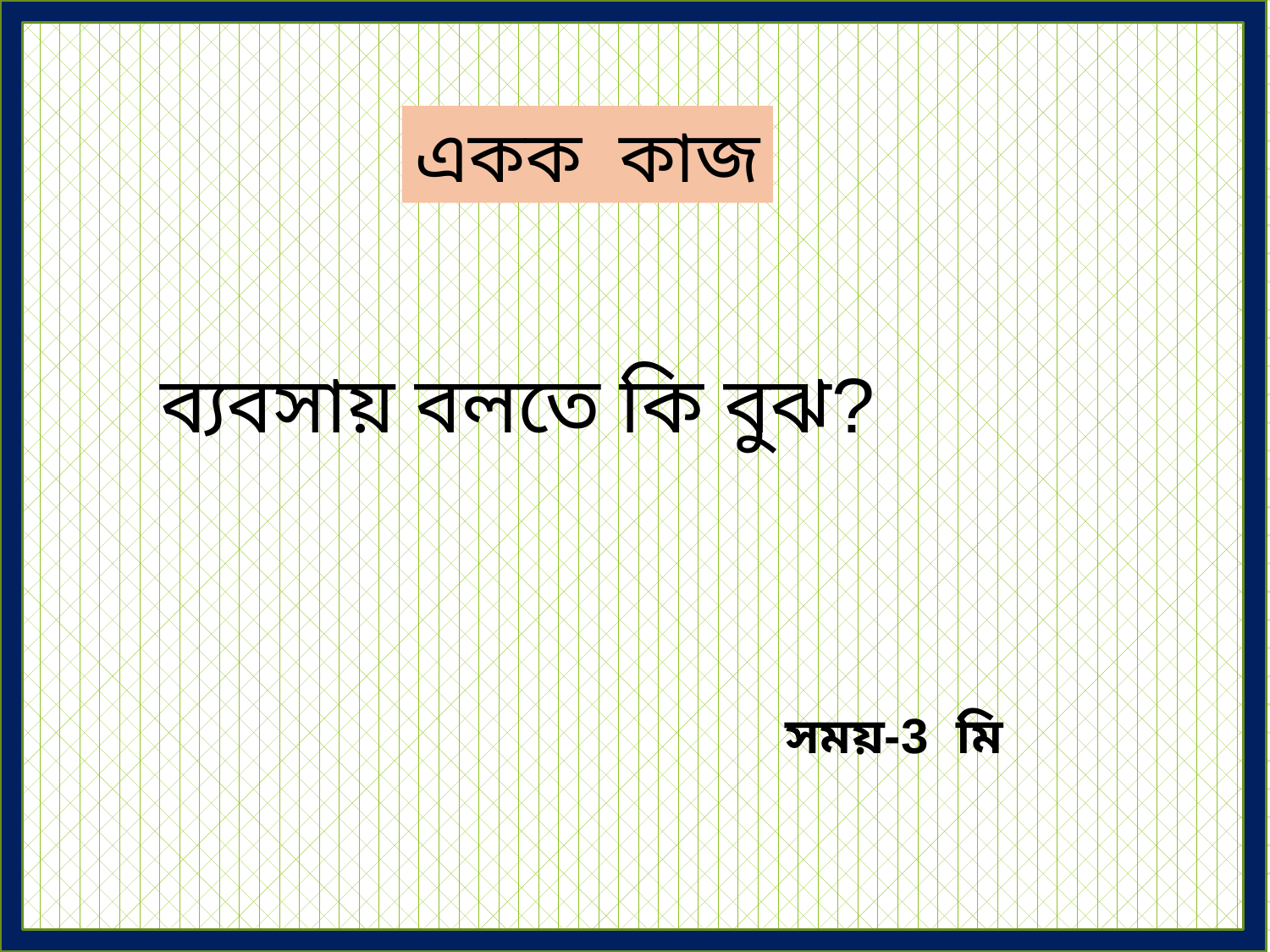

একক  কাজ
ব্যবসায় বলতে কি বুঝ?
সময়-3  মি